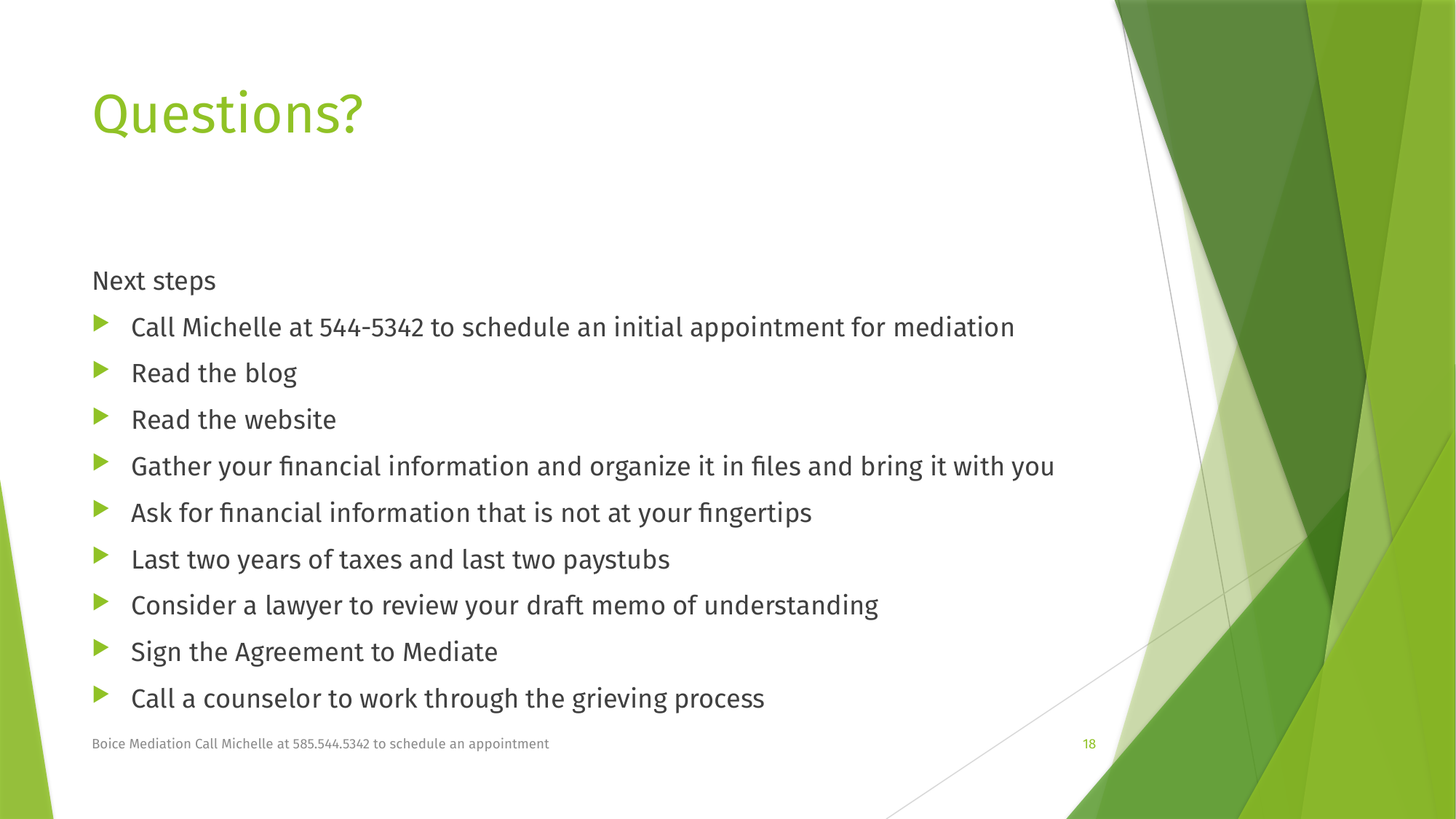

# Questions?
Next steps
Call Michelle at 544-5342 to schedule an initial appointment for mediation
Read the blog
Read the website
Gather your financial information and organize it in files and bring it with you
Ask for financial information that is not at your fingertips
Last two years of taxes and last two paystubs
Consider a lawyer to review your draft memo of understanding
Sign the Agreement to Mediate
Call a counselor to work through the grieving process
Boice Mediation Call Michelle at 585.544.5342 to schedule an appointment
18